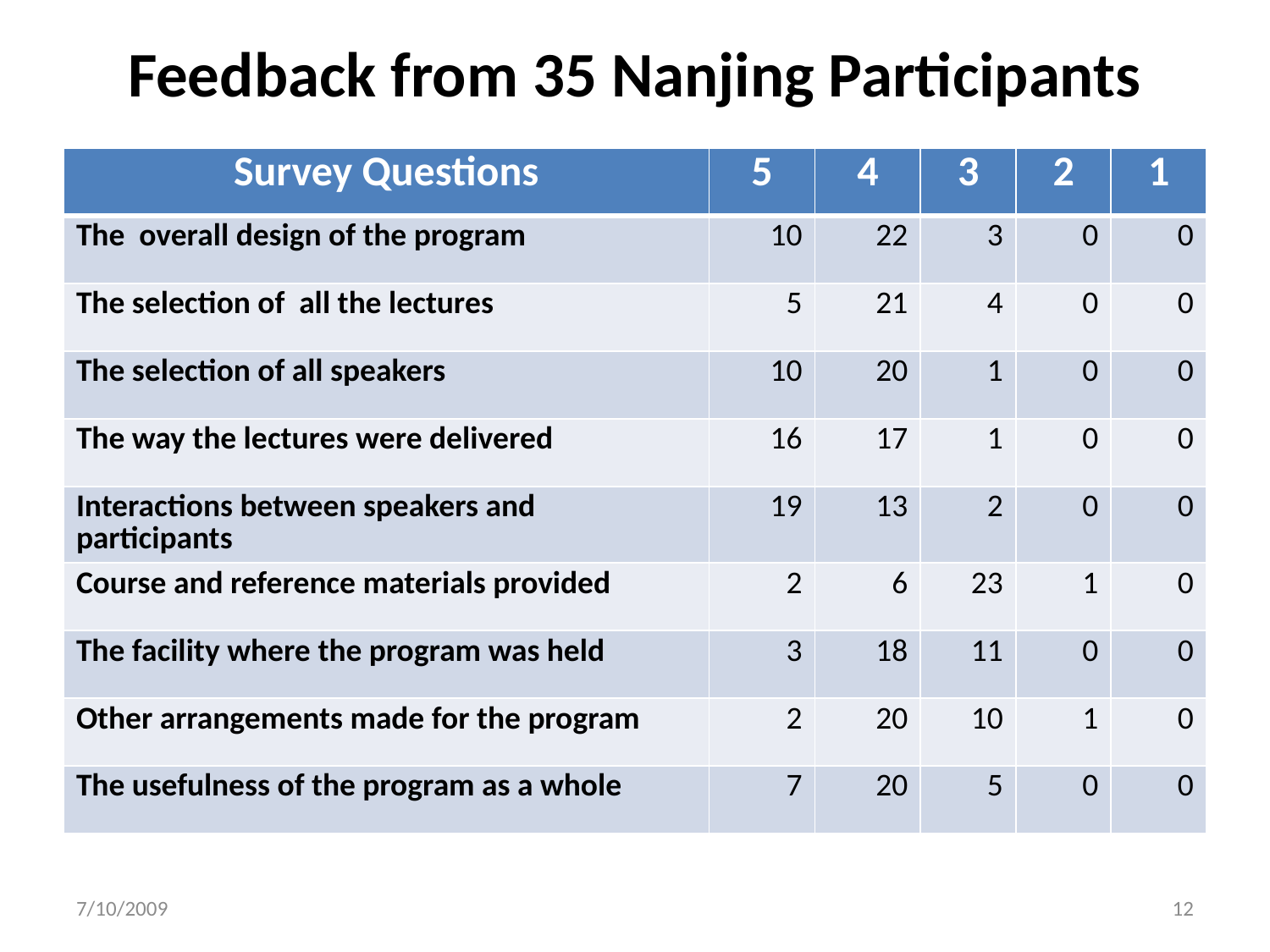

# Feedback from 35 Nanjing Participants
| Survey Questions | 5 | 4 | 3 | 2 | 1 |
| --- | --- | --- | --- | --- | --- |
| The overall design of the program | 10 | 22 | 3 | 0 | 0 |
| The selection of all the lectures | 5 | 21 | 4 | 0 | 0 |
| The selection of all speakers | 10 | 20 | 1 | 0 | 0 |
| The way the lectures were delivered | 16 | 17 | 1 | 0 | 0 |
| Interactions between speakers and participants | 19 | 13 | 2 | 0 | 0 |
| Course and reference materials provided | 2 | 6 | 23 | 1 | 0 |
| The facility where the program was held | 3 | 18 | 11 | 0 | 0 |
| Other arrangements made for the program | 2 | 20 | 10 | 1 | 0 |
| The usefulness of the program as a whole | 7 | 20 | 5 | 0 | 0 |
7/10/2009
12